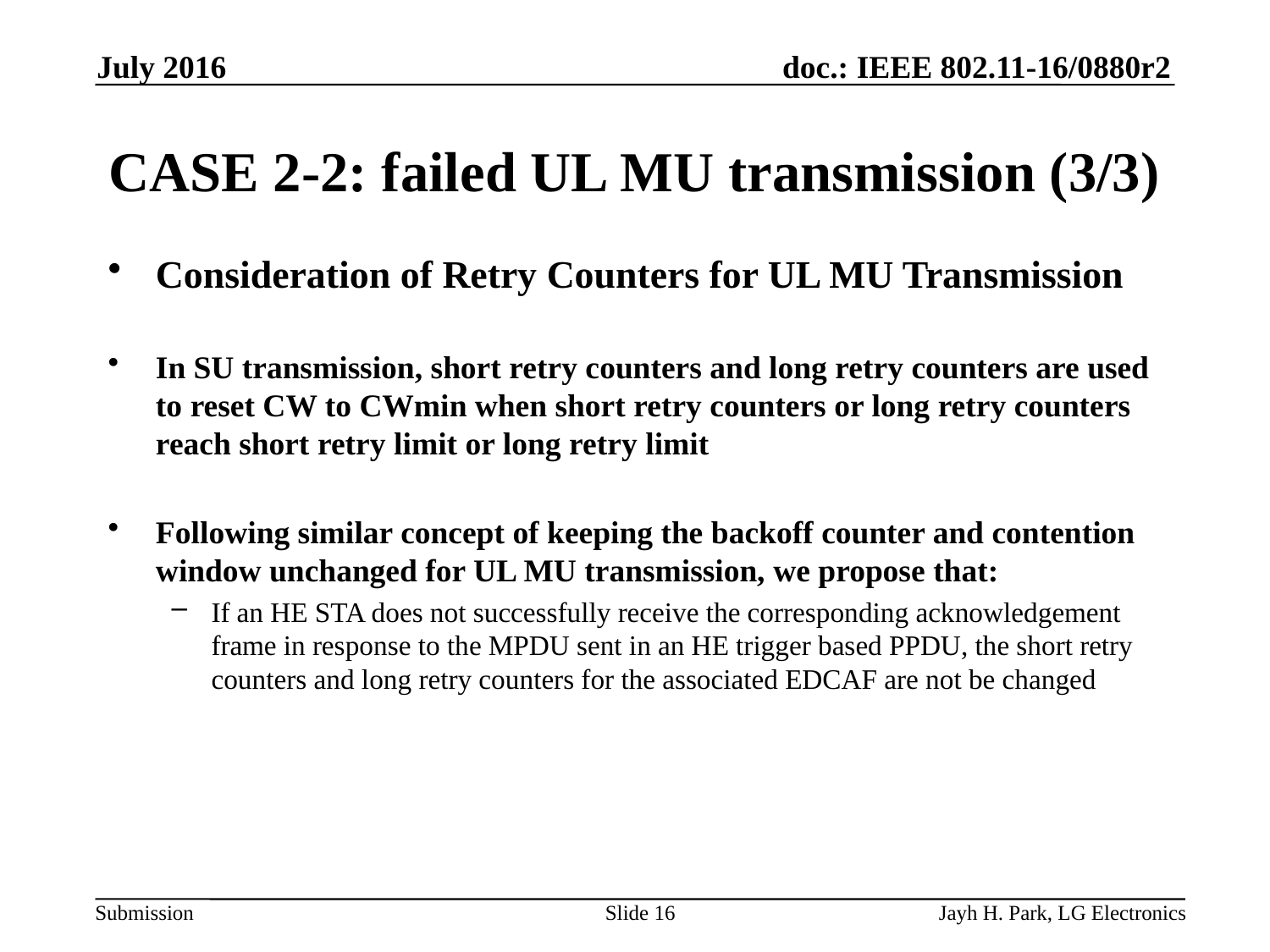

July 2016
# CASE 2-2: failed UL MU transmission (3/3)
Consideration of Retry Counters for UL MU Transmission

In SU transmission, short retry counters and long retry counters are used to reset CW to CWmin when short retry counters or long retry counters reach short retry limit or long retry limit

Following similar concept of keeping the backoff counter and contention window unchanged for UL MU transmission, we propose that:
If an HE STA does not successfully receive the corresponding acknowledgement frame in response to the MPDU sent in an HE trigger based PPDU, the short retry counters and long retry counters for the associated EDCAF are not be changed

Slide 16
Jayh H. Park, LG Electronics